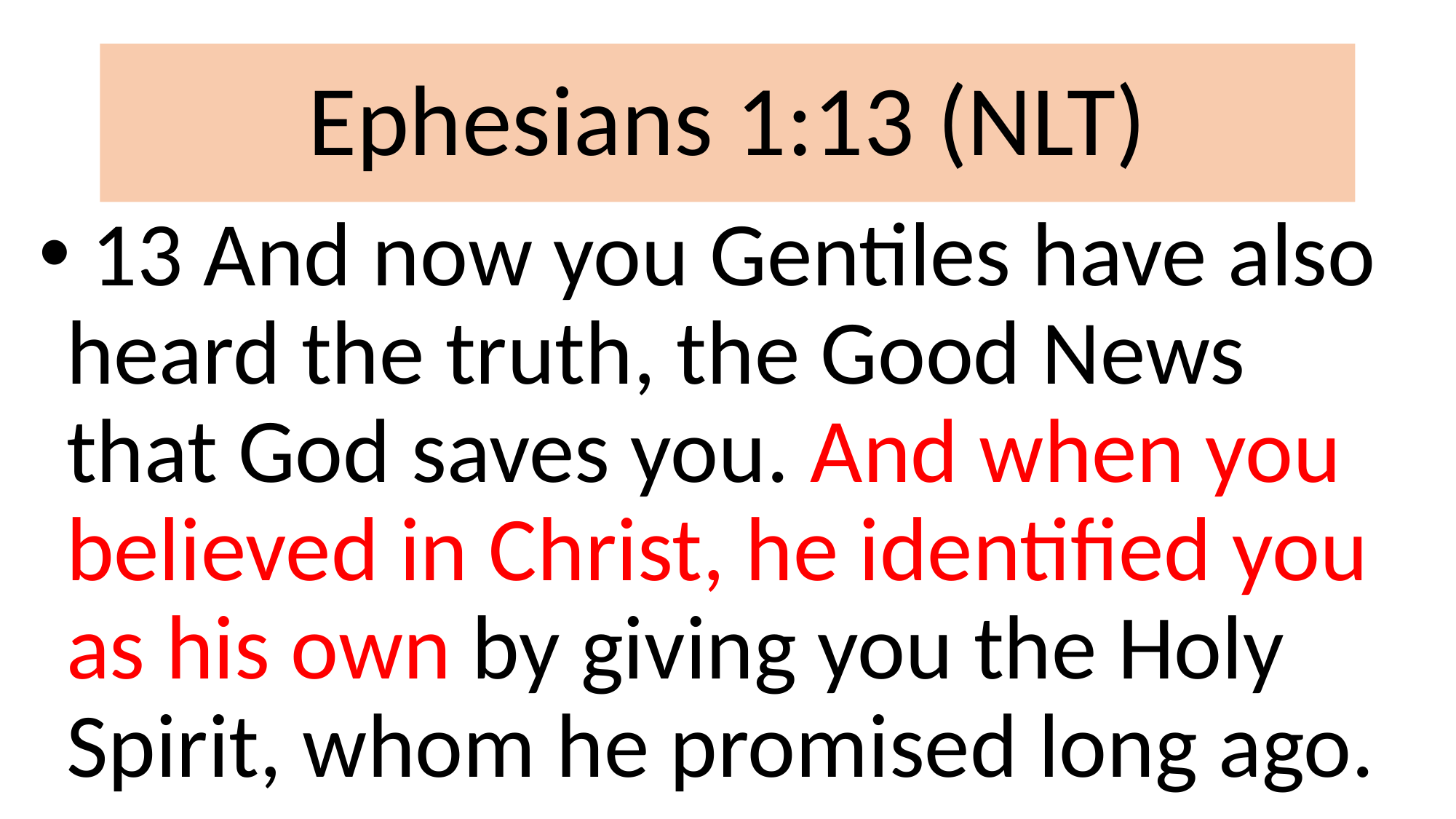

# Ephesians 1:13 (NLT)
 13 And now you Gentiles have also heard the truth, the Good News that God saves you. And when you believed in Christ, he identified you as his own by giving you the Holy Spirit, whom he promised long ago.